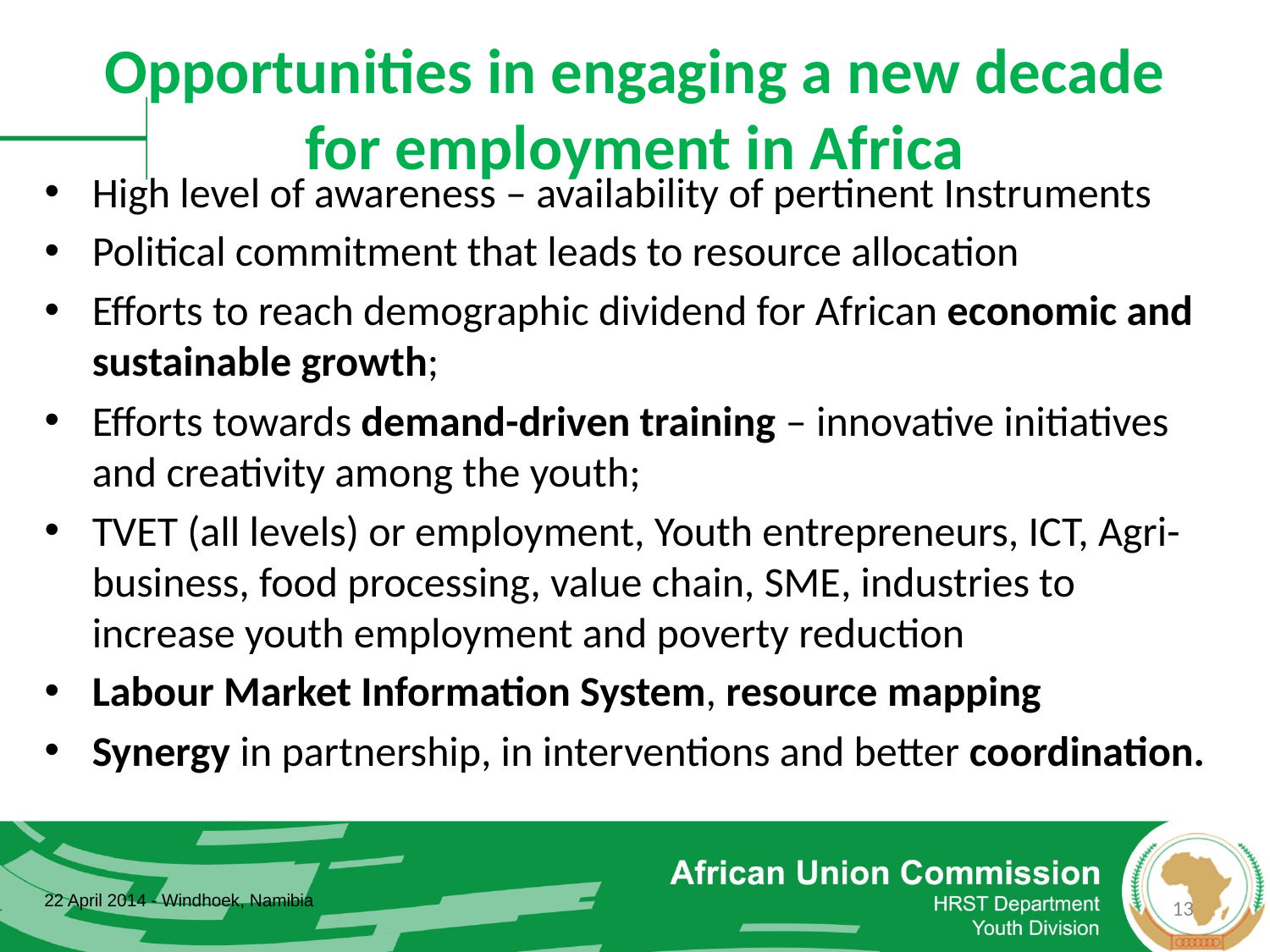

# Opportunities in engaging a new decade for employment in Africa
High level of awareness – availability of pertinent Instruments
Political commitment that leads to resource allocation
Efforts to reach demographic dividend for African economic and sustainable growth;
Efforts towards demand-driven training – innovative initiatives and creativity among the youth;
TVET (all levels) or employment, Youth entrepreneurs, ICT, Agri-business, food processing, value chain, SME, industries to increase youth employment and poverty reduction
Labour Market Information System, resource mapping
Synergy in partnership, in interventions and better coordination.
22 April 2014 - Windhoek, Namibia
13